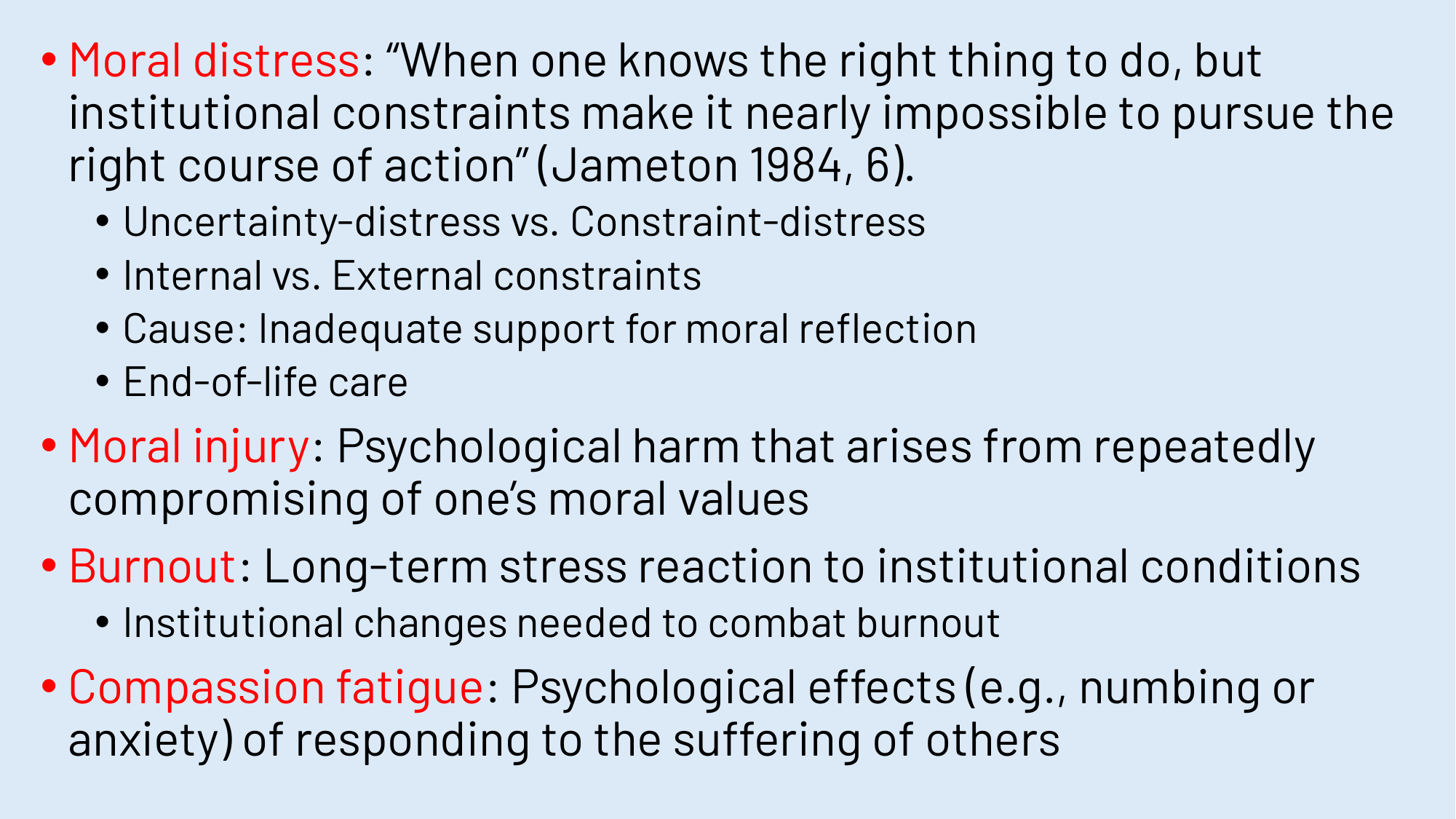

Moral distress: “When one knows the right thing to do, but institutional constraints make it nearly impossible to pursue the right course of action” (Jameton 1984, 6).
Uncertainty-distress vs. Constraint-distress
Internal vs. External constraints
Cause: Inadequate support for moral reflection
End-of-life care
Moral injury: Psychological harm that arises from repeatedly compromising of one’s moral values
Burnout: Long-term stress reaction to institutional conditions
Institutional changes needed to combat burnout
Compassion fatigue: Psychological effects (e.g., numbing or anxiety) of responding to the suffering of others